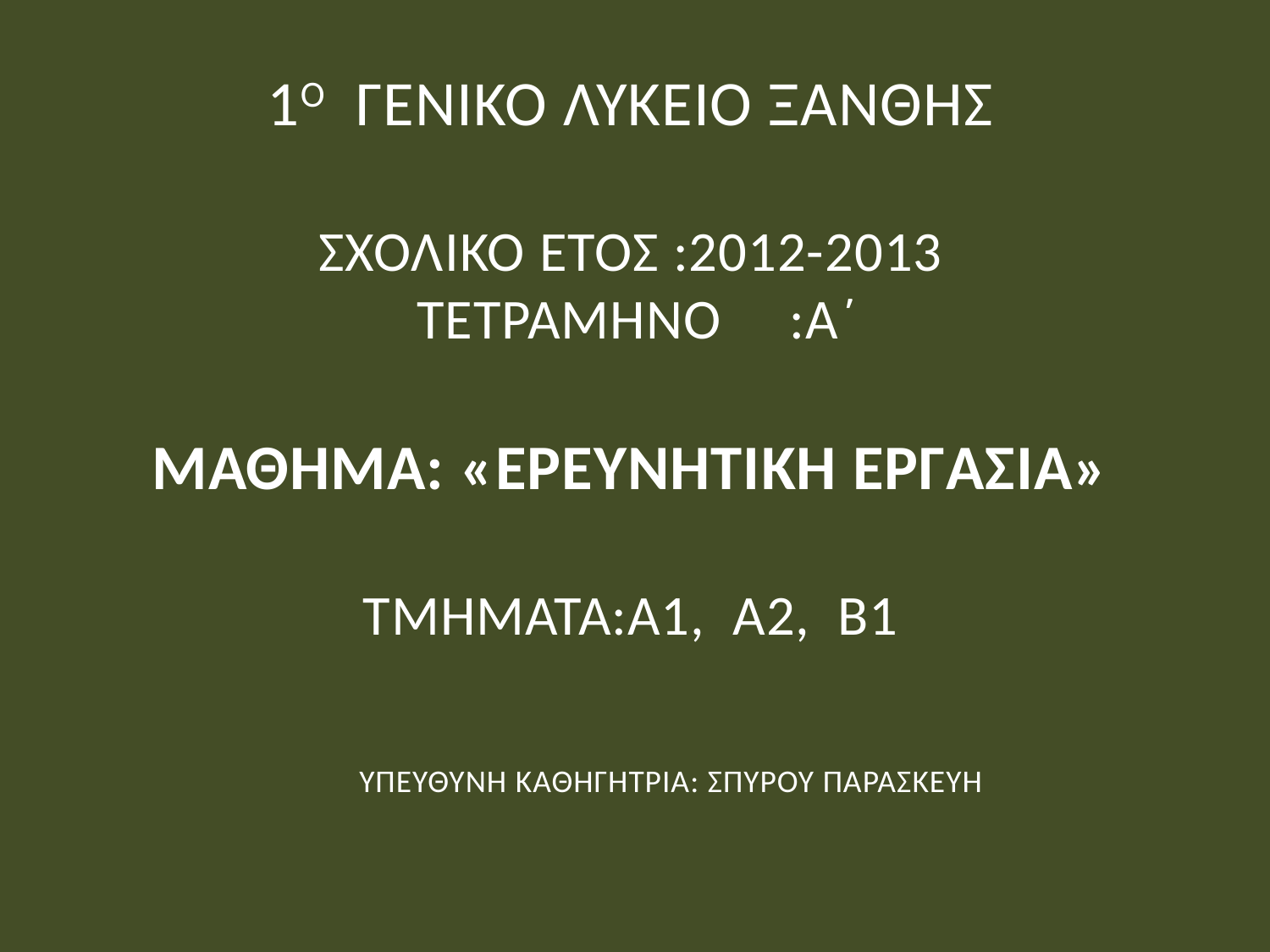

1Ο  ΓΕΝΙΚΟ ΛΥΚΕΙΟ ΞΑΝΘΗΣ

ΣΧΟΛΙΚΟ ΕΤΟΣ :2012-2013
 ΤΕΤΡΑΜΗΝΟ     :Α΄

ΜΑΘΗΜΑ: «ΕΡΕΥΝΗΤΙΚΗ ΕΡΓΑΣΙΑ»

ΤΜΗΜΑΤΑ:Α1,  Α2,  Β1

          ΥΠΕΥΘΥΝΗ ΚΑΘΗΓΗΤΡΙΑ: ΣΠΥΡΟΥ ΠΑΡΑΣΚΕΥΗ